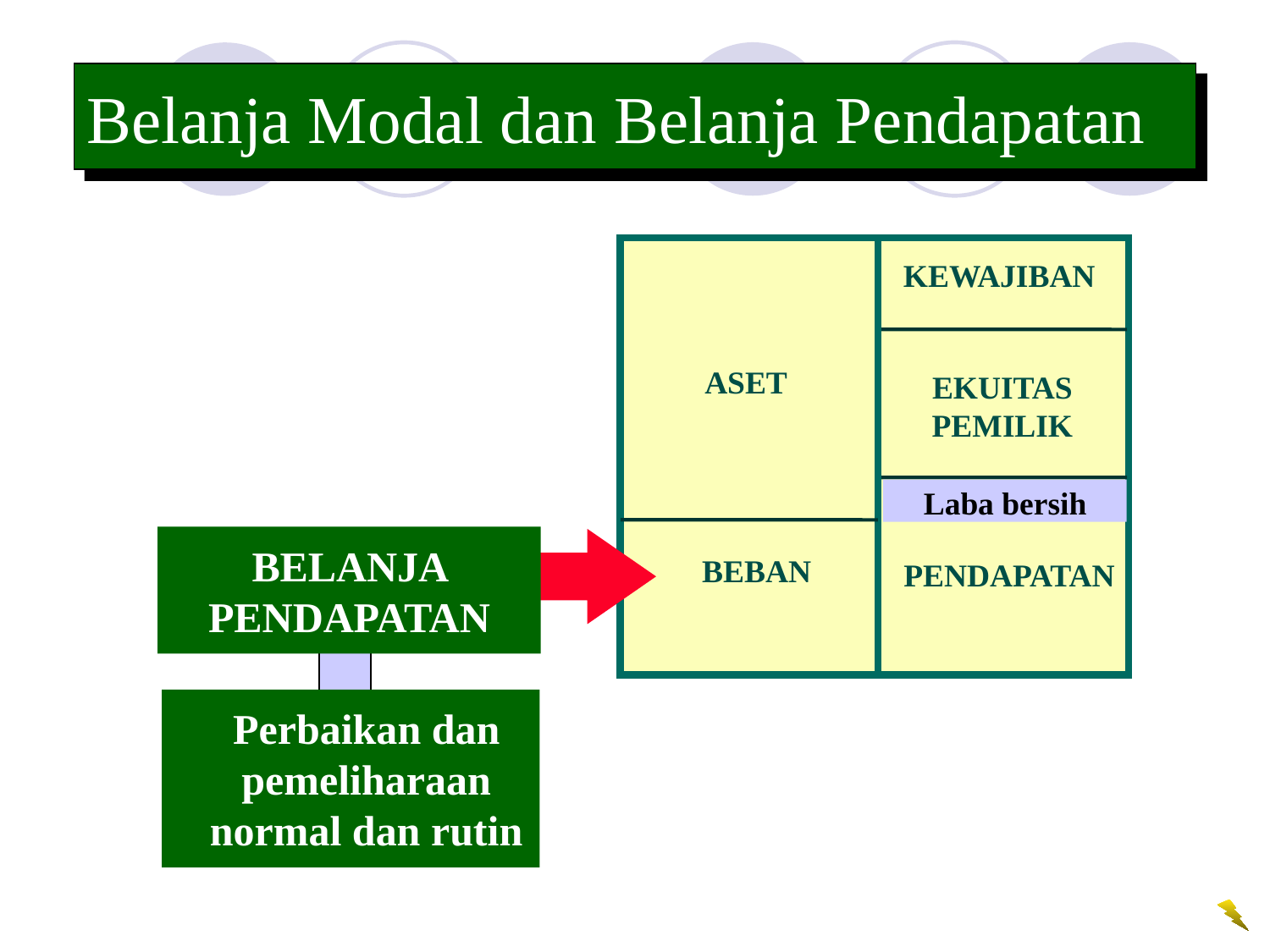

Belanja Modal dan Belanja Pendapatan

KEWAJIBAN

ASET
EKUITAS PEMILIK
Laba bersih

BELANJA PENDAPATAN

BEBAN
PENDAPATAN

Perbaikan dan pemeliharaan normal dan rutin